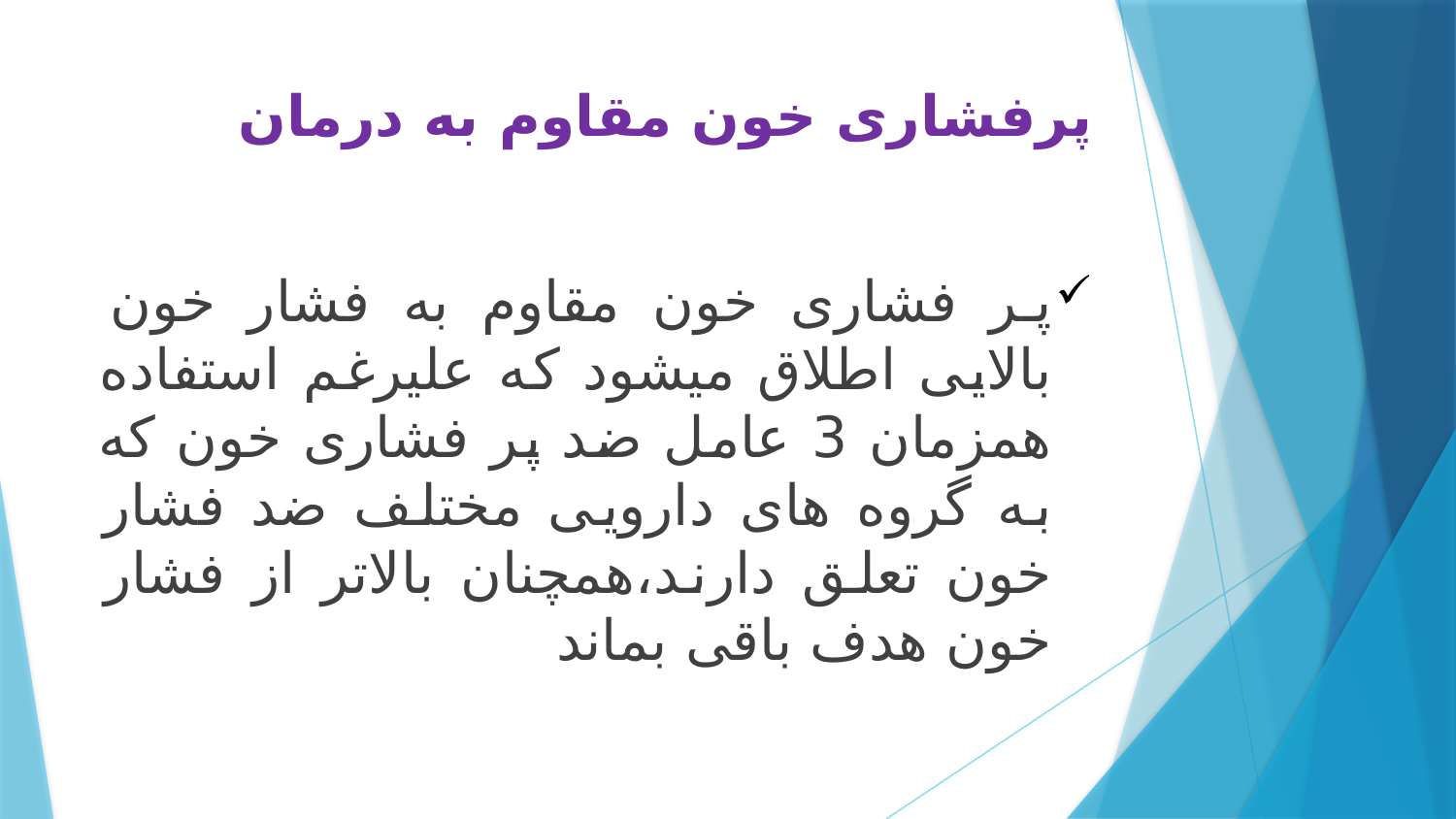

# پرفشاری خون مقاوم به درمان
پر فشاری خون مقاوم به فشار خون بالایی اطلاق میشود که علیرغم استفاده همزمان 3 عامل ضد پر فشاری خون که به گروه های دارویی مختلف ضد فشار خون تعلق دارند،همچنان بالاتر از فشار خون هدف باقی بماند